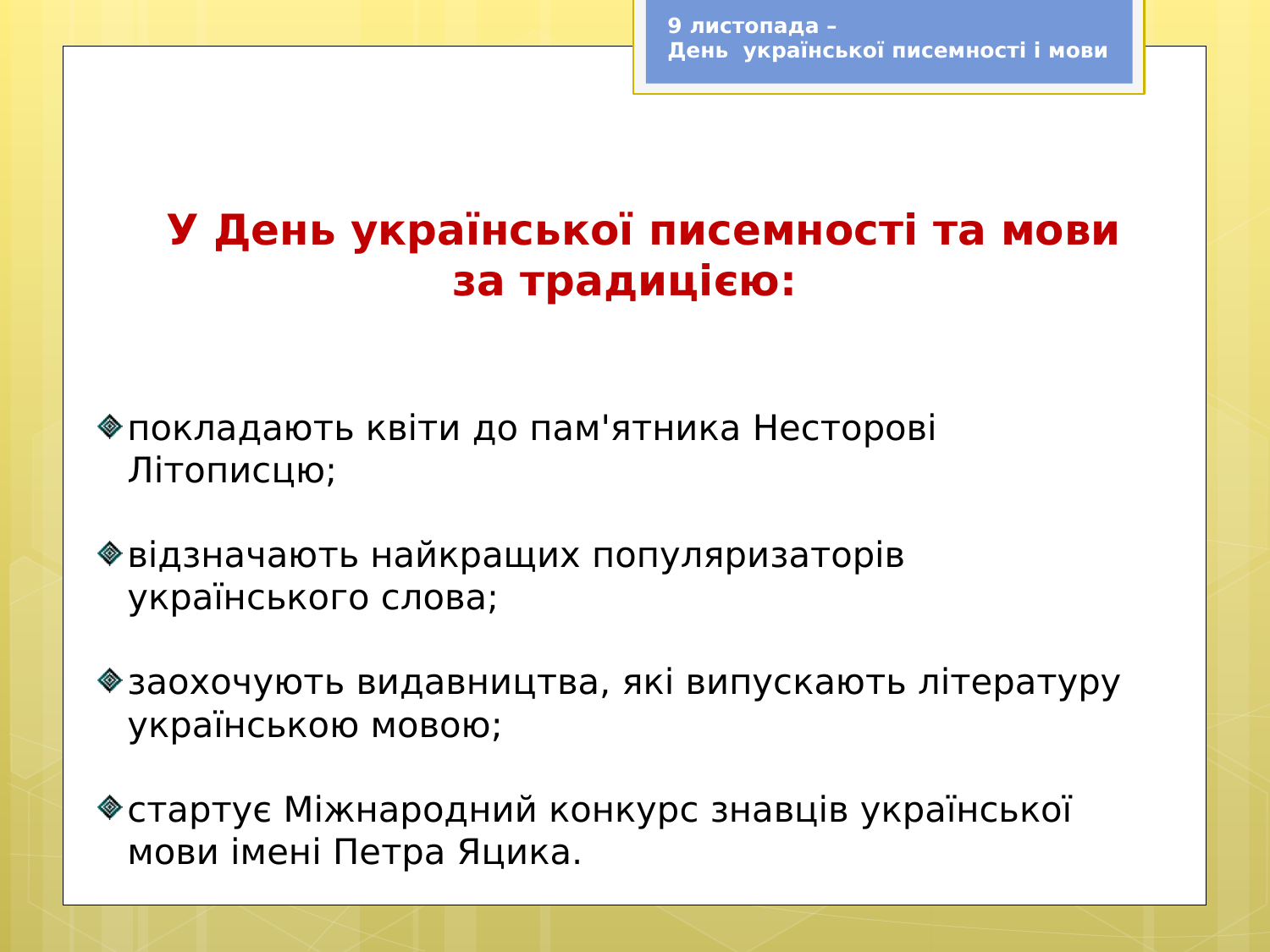

9 листопада –
День  української писемності і мови
    У День української писемності та мови за традицією:

покладають квіти до пам'ятника Несторові Літописцю;

відзначають найкращих популяризаторів українського слова;

заохочують видавництва, які випускають літературу українською мовою;

стартує Міжнародний конкурс знавців української мови імені Петра Яцика.